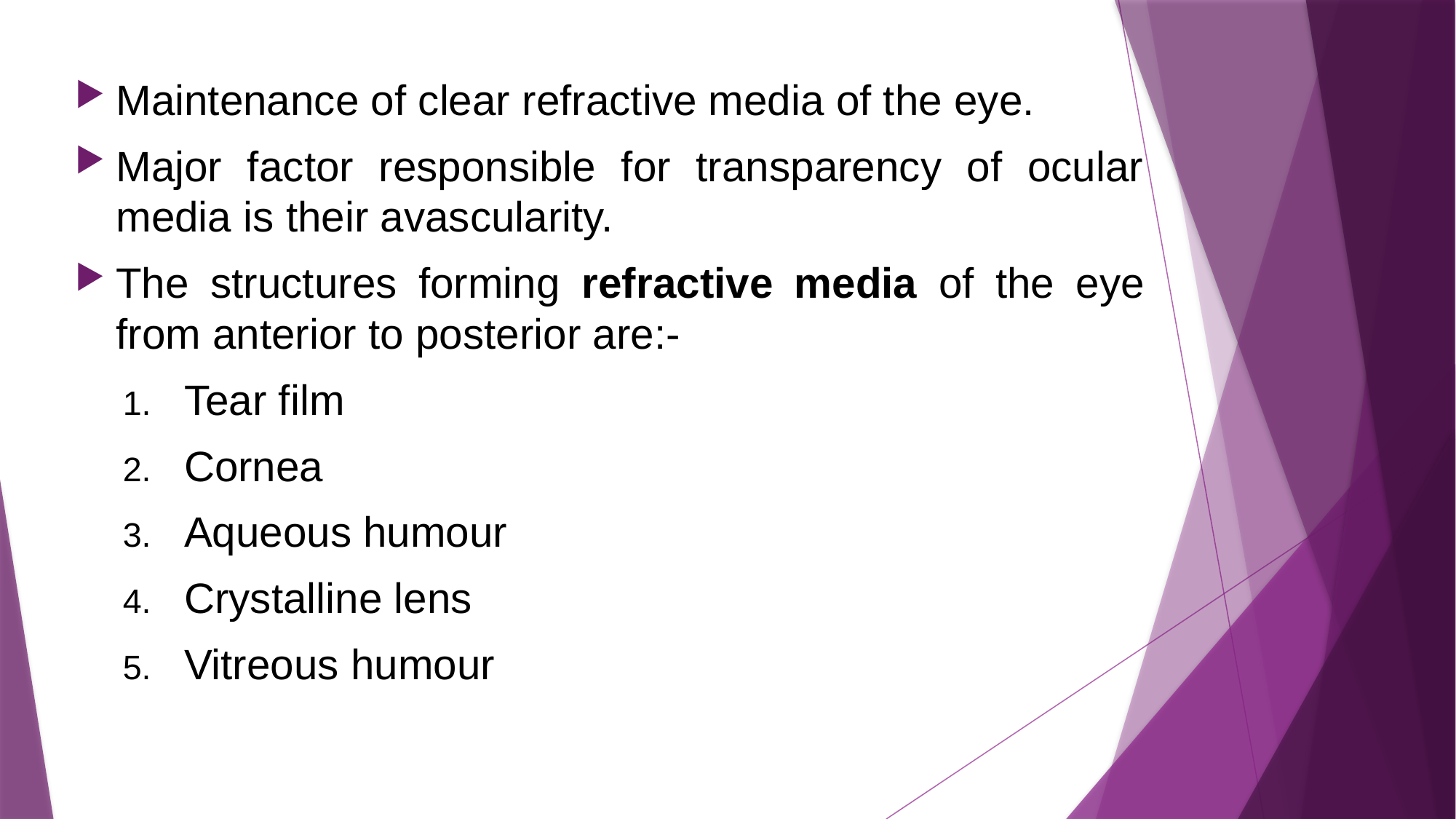

Maintenance of clear refractive media of the eye.
Major factor responsible for transparency of ocular media is their avascularity.
The structures forming refractive media of the eye from anterior to posterior are:-
Tear film
Cornea
Aqueous humour
Crystalline lens
Vitreous humour